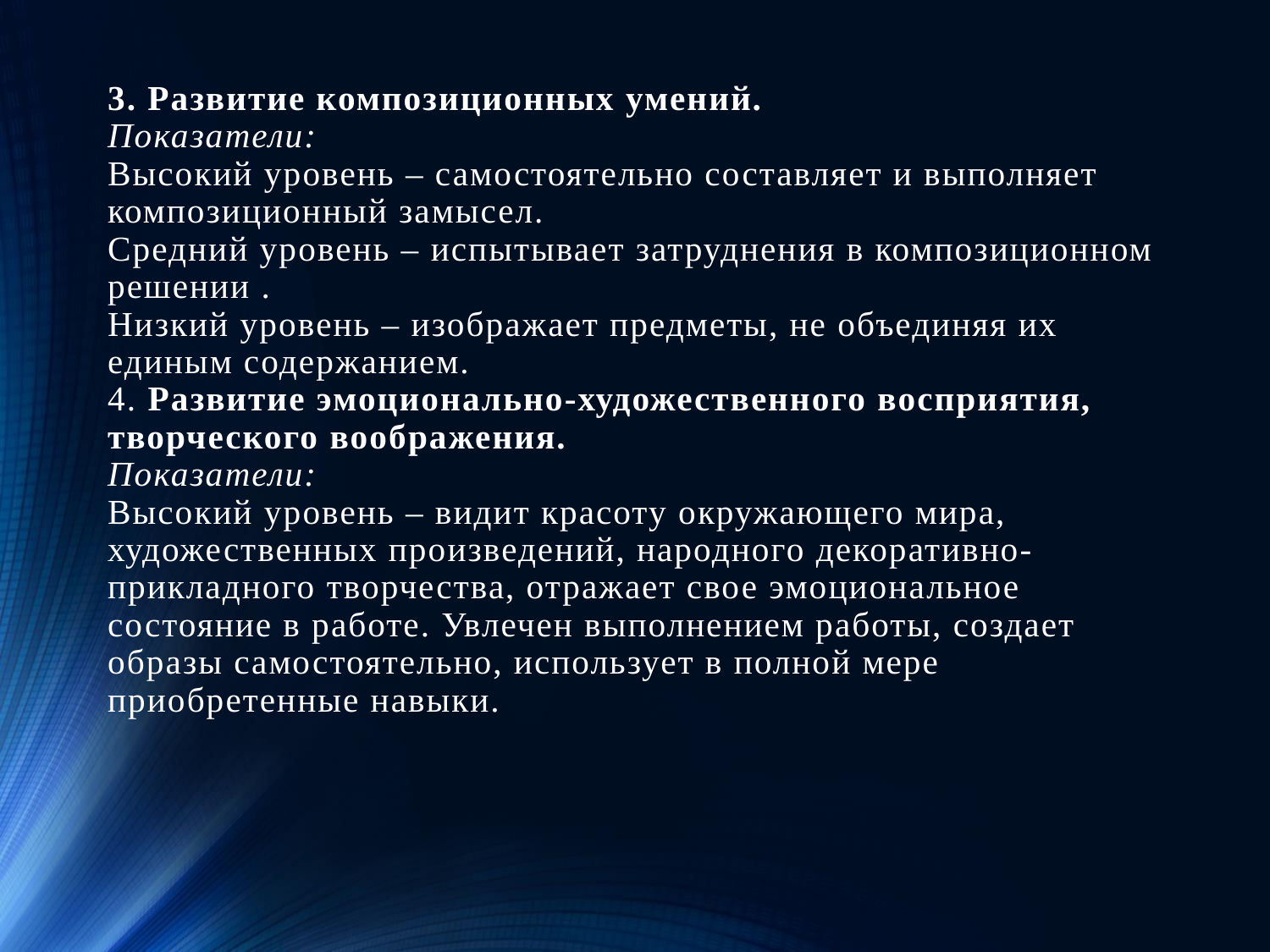

# 3. Развитие композиционных умений. Показатели: Высокий уровень – самостоятельно составляет и выполняет композиционный замысел. Средний уровень – испытывает затруднения в композиционном решении . Низкий уровень – изображает предметы, не объединяя их единым содержанием. 4. Развитие эмоционально-художественного восприятия, творческого воображения. Показатели: Высокий уровень – видит красоту окружающего мира, художественных произведений, народного декоративно-прикладного творчества, отражает свое эмоциональное состояние в работе. Увлечен выполнением работы, создает образы самостоятельно, использует в полной мере приобретенные навыки.